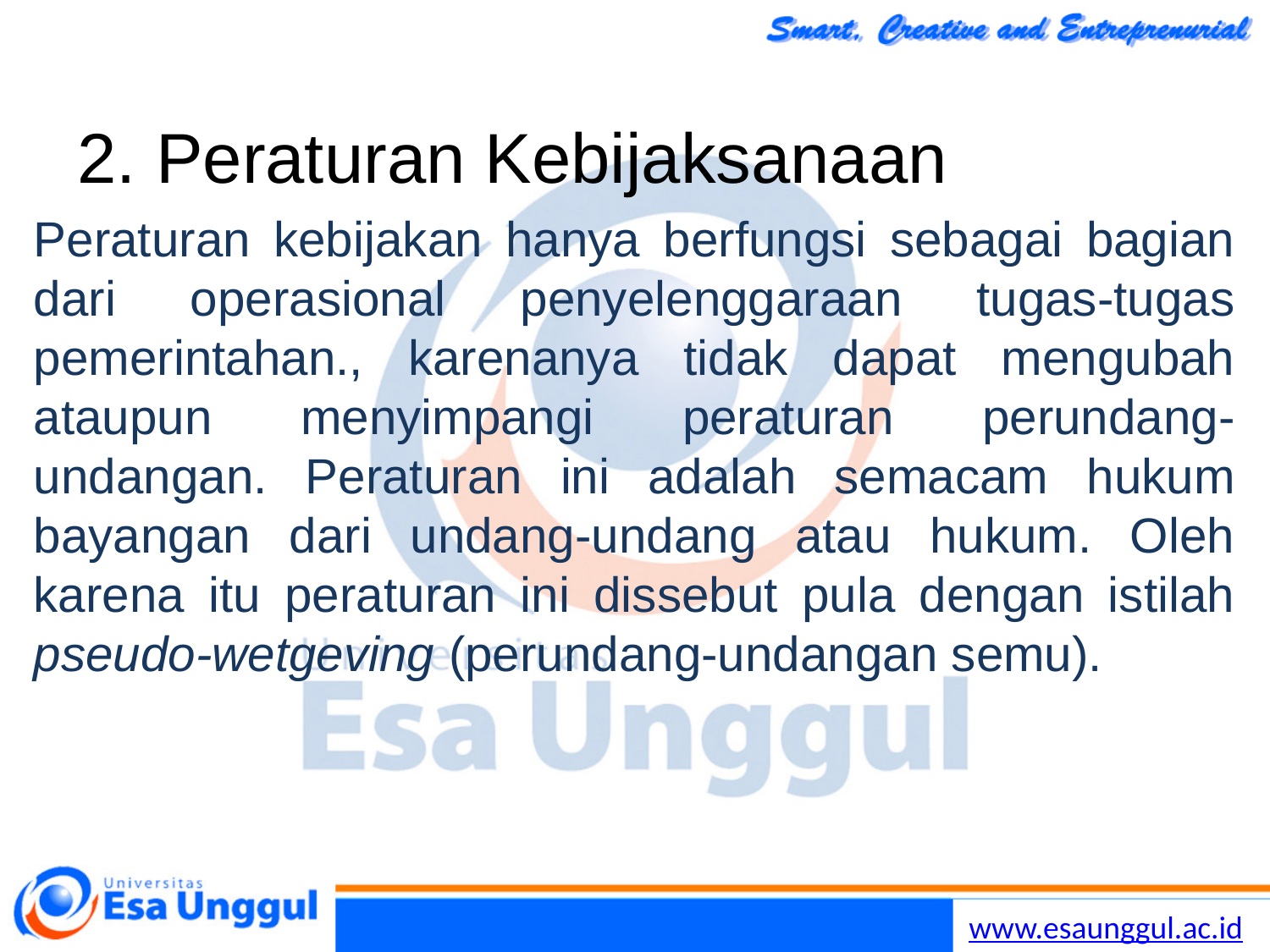

# 2. Peraturan Kebijaksanaan
Peraturan kebijakan hanya berfungsi sebagai bagian dari operasional penyelenggaraan tugas-tugas pemerintahan., karenanya tidak dapat mengubah ataupun menyimpangi peraturan perundang-undangan. Peraturan ini adalah semacam hukum bayangan dari undang-undang atau hukum. Oleh karena itu peraturan ini dissebut pula dengan istilah pseudo-wetgeving (perundang-undangan semu).